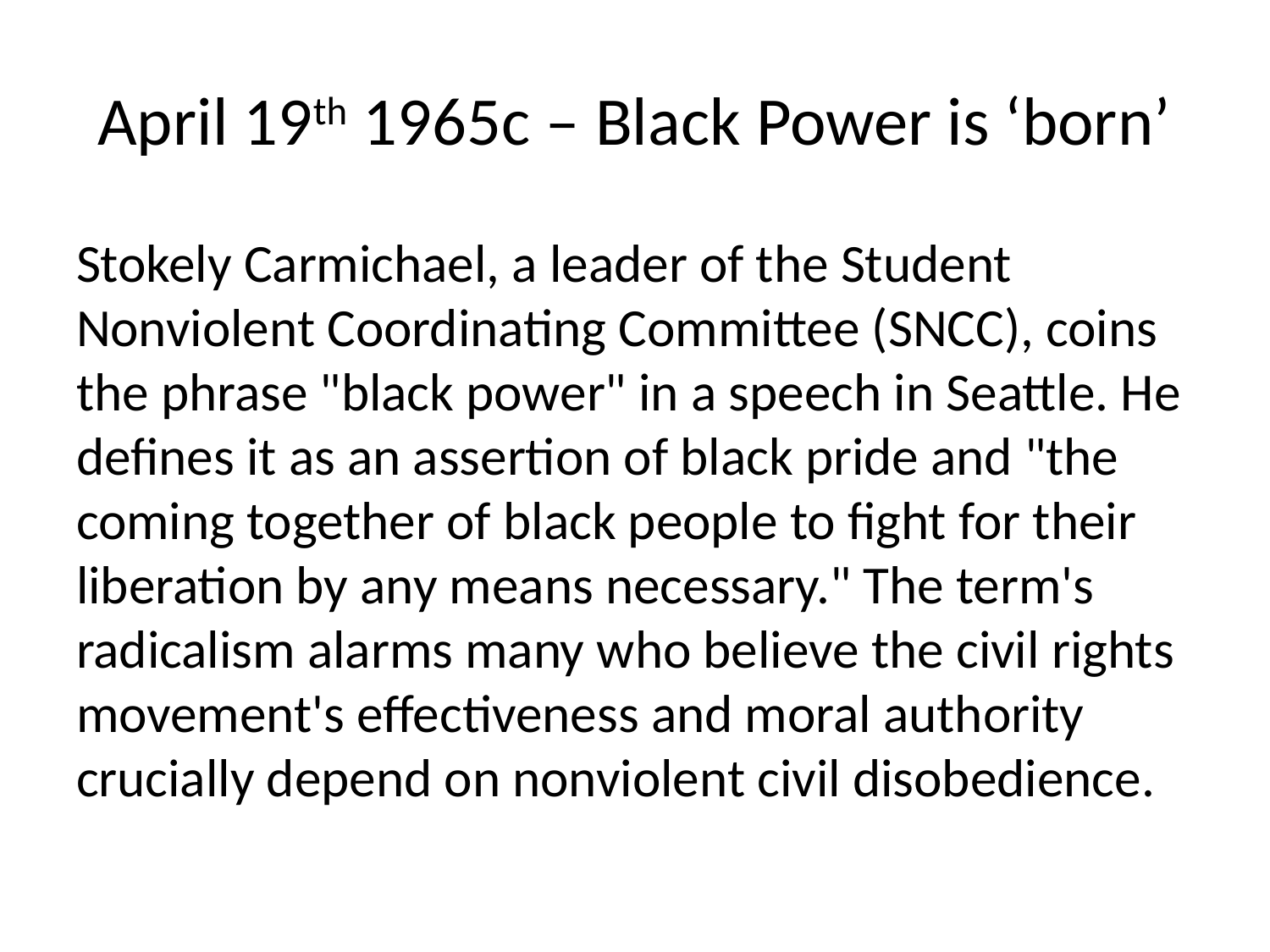

# April 19th 1965c – Black Power is ‘born’
Stokely Carmichael, a leader of the Student Nonviolent Coordinating Committee (SNCC), coins the phrase "black power" in a speech in Seattle. He defines it as an assertion of black pride and "the coming together of black people to fight for their liberation by any means necessary." The term's radicalism alarms many who believe the civil rights movement's effectiveness and moral authority crucially depend on nonviolent civil disobedience.